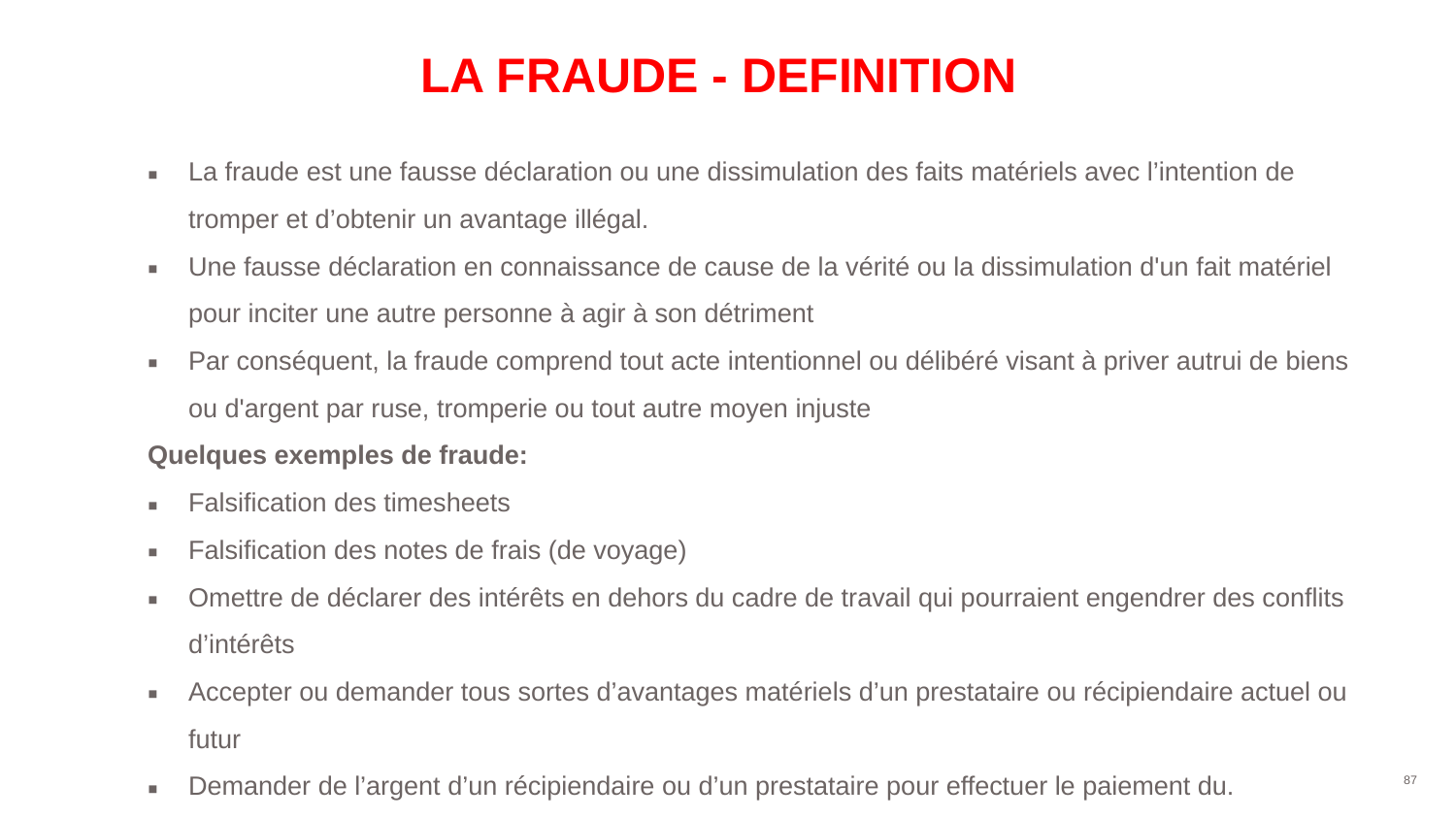

# LA FRAUDE - DEFINITION
La fraude est une fausse déclaration ou une dissimulation des faits matériels avec l’intention de tromper et d’obtenir un avantage illégal.
Une fausse déclaration en connaissance de cause de la vérité ou la dissimulation d'un fait matériel pour inciter une autre personne à agir à son détriment
Par conséquent, la fraude comprend tout acte intentionnel ou délibéré visant à priver autrui de biens ou d'argent par ruse, tromperie ou tout autre moyen injuste
Quelques exemples de fraude:
Falsification des timesheets
Falsification des notes de frais (de voyage)
Omettre de déclarer des intérêts en dehors du cadre de travail qui pourraient engendrer des conflits d’intérêts
Accepter ou demander tous sortes d’avantages matériels d’un prestataire ou récipiendaire actuel ou futur
Demander de l’argent d’un récipiendaire ou d’un prestataire pour effectuer le paiement du.

87